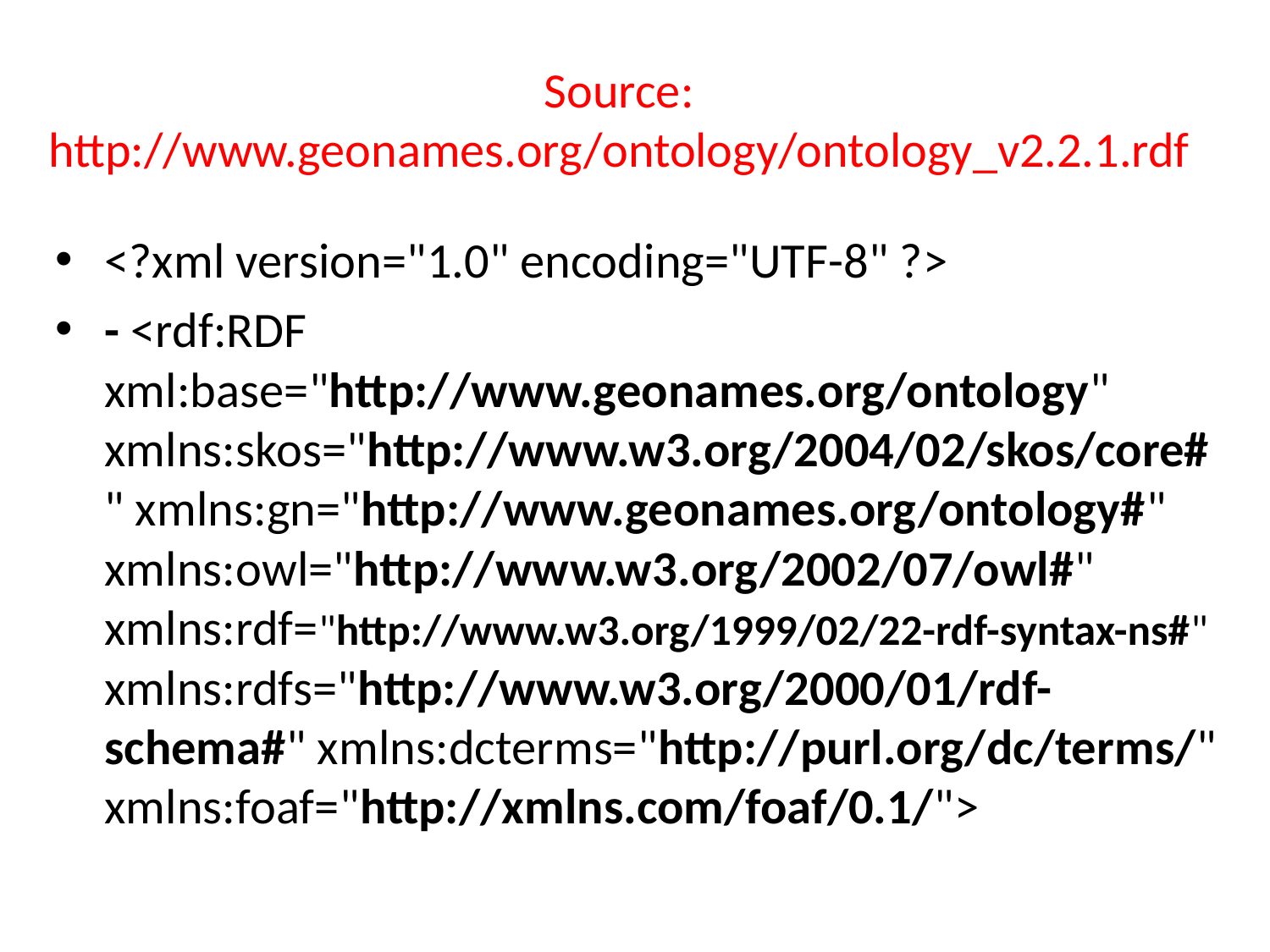

# Source: http://www.geonames.org/ontology/ontology_v2.2.1.rdf
<?xml version="1.0" encoding="UTF-8" ?>
- <rdf:RDF xml:base="http://www.geonames.org/ontology" xmlns:skos="http://www.w3.org/2004/02/skos/core#" xmlns:gn="http://www.geonames.org/ontology#" xmlns:owl="http://www.w3.org/2002/07/owl#" xmlns:rdf="http://www.w3.org/1999/02/22-rdf-syntax-ns#" xmlns:rdfs="http://www.w3.org/2000/01/rdf-schema#" xmlns:dcterms="http://purl.org/dc/terms/" xmlns:foaf="http://xmlns.com/foaf/0.1/">